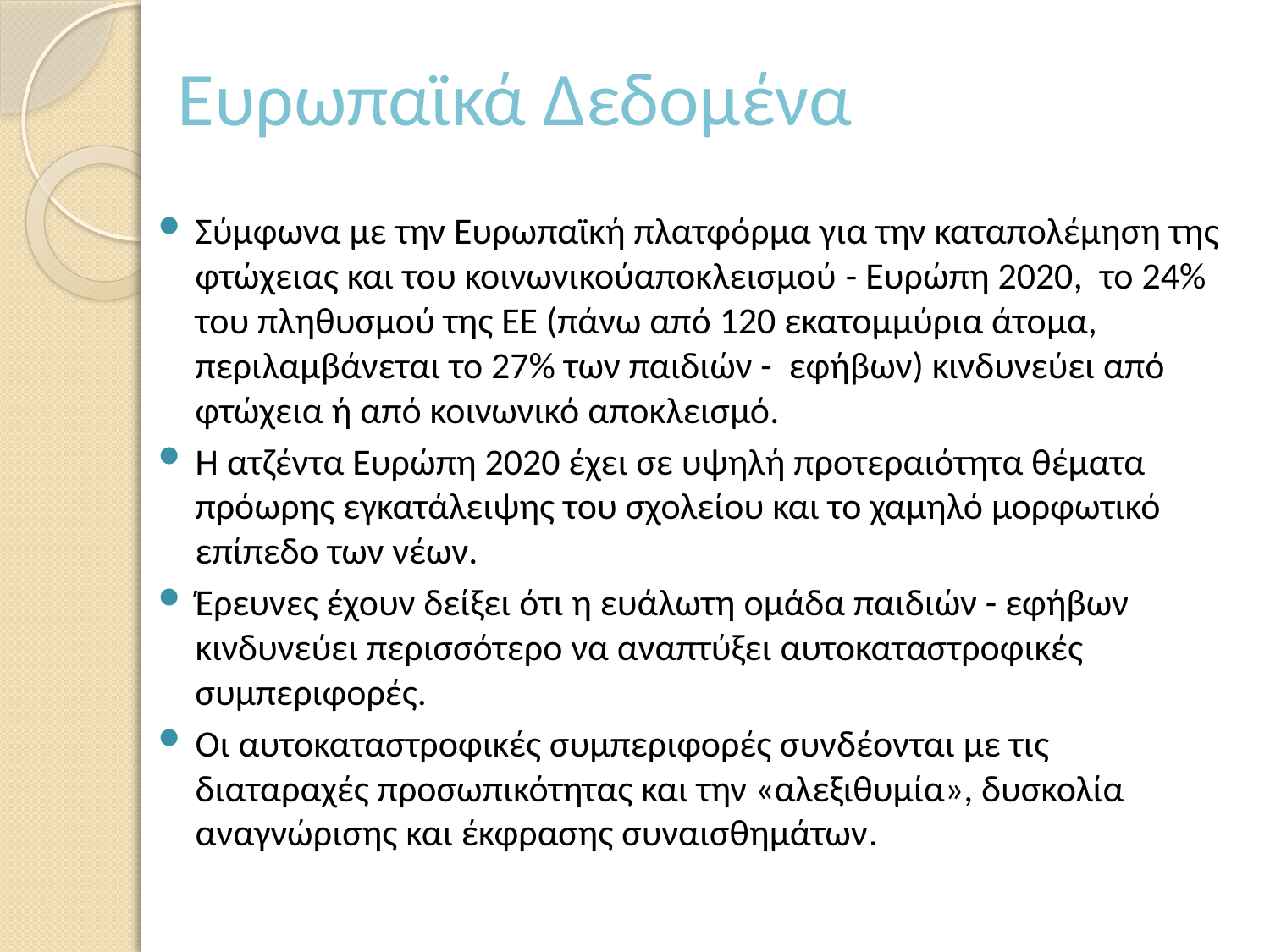

# Ευρωπαϊκά Δεδομένα
Σύμφωνα με την Ευρωπαϊκή πλατφόρμα για την καταπολέμηση της φτώχειας και του κοινωνικούαποκλεισμού - Ευρώπη 2020,  το 24% του πληθυσμού της ΕΕ (πάνω από 120 εκατομμύρια άτομα, περιλαμβάνεται το 27% των παιδιών -  εφήβων) κινδυνεύει από φτώχεια ή από κοινωνικό αποκλεισμό.
Η ατζέντα Ευρώπη 2020 έχει σε υψηλή προτεραιότητα θέματα πρόωρης εγκατάλειψης του σχολείου και το χαμηλό μορφωτικό επίπεδο των νέων.
Έρευνες έχουν δείξει ότι η ευάλωτη ομάδα παιδιών - εφήβων κινδυνεύει περισσότερο να αναπτύξει αυτοκαταστροφικές συμπεριφορές.
Οι αυτοκαταστροφικές συμπεριφορές συνδέονται με τις διαταραχές προσωπικότητας και την «αλεξιθυμία», δυσκολία αναγνώρισης και έκφρασης συναισθημάτων.